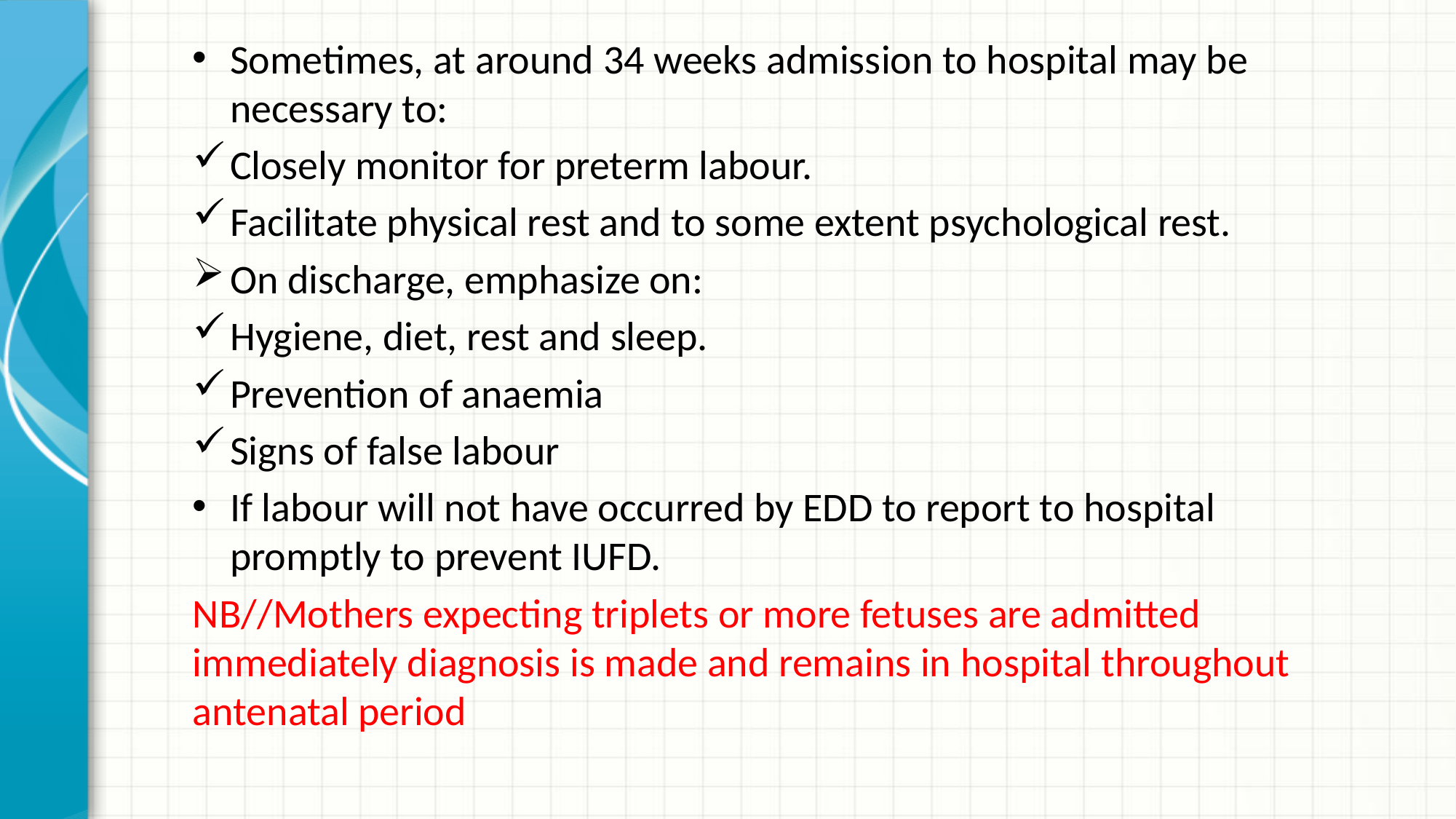

Sometimes, at around 34 weeks admission to hospital may be necessary to:
Closely monitor for preterm labour.
Facilitate physical rest and to some extent psychological rest.
On discharge, emphasize on:
Hygiene, diet, rest and sleep.
Prevention of anaemia
Signs of false labour
If labour will not have occurred by EDD to report to hospital promptly to prevent IUFD.
NB//Mothers expecting triplets or more fetuses are admitted immediately diagnosis is made and remains in hospital throughout antenatal period